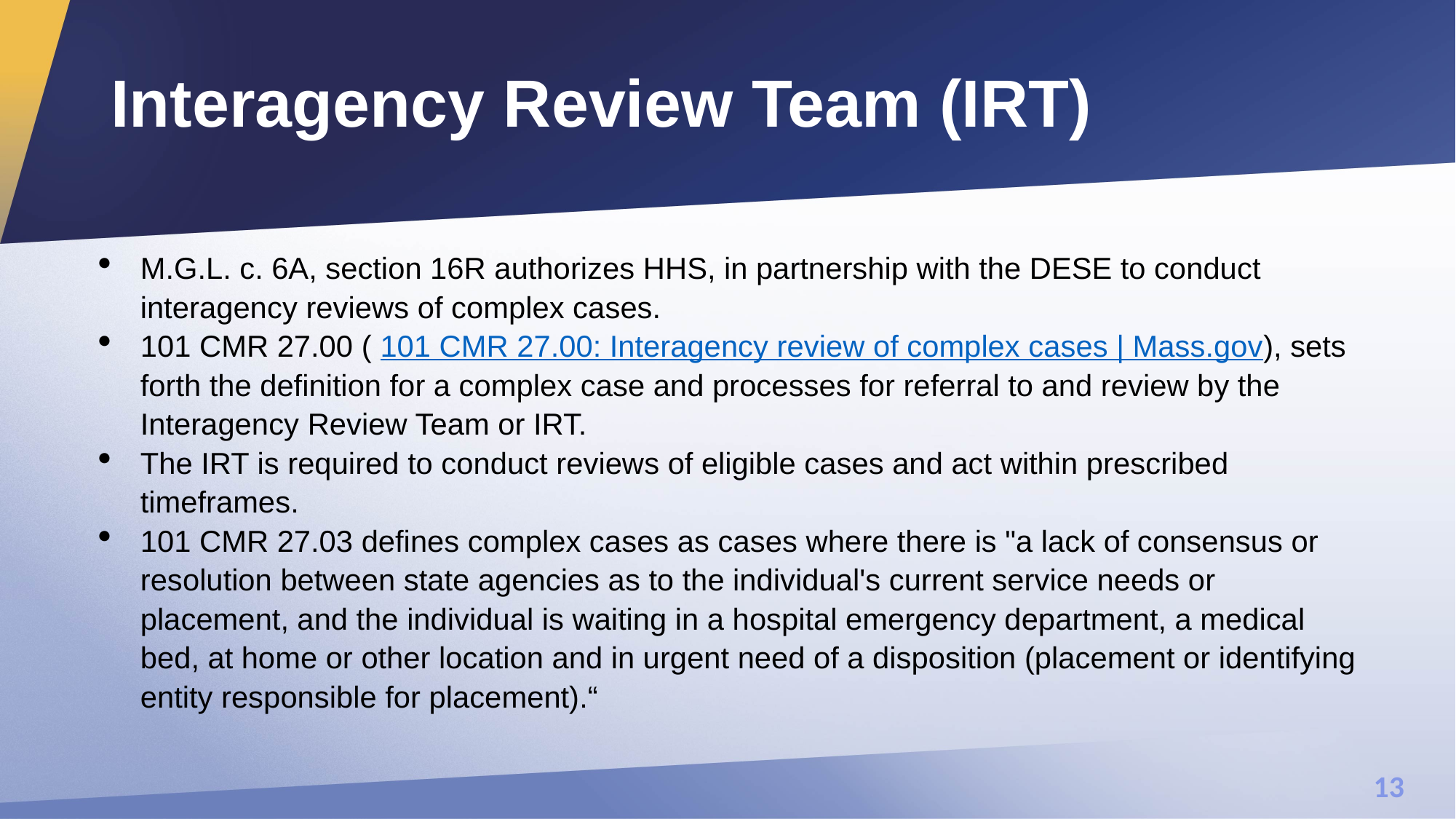

# Interagency Review Team (IRT)
M.G.L. c. 6A, section 16R authorizes HHS, in partnership with the DESE to conduct interagency reviews of complex cases.
101 CMR 27.00 ( 101 CMR 27.00: Interagency review of complex cases | Mass.gov), sets forth the definition for a complex case and processes for referral to and review by the Interagency Review Team or IRT.
The IRT is required to conduct reviews of eligible cases and act within prescribed timeframes.
101 CMR 27.03 defines complex cases as cases where there is "a lack of consensus or resolution between state agencies as to the individual's current service needs or placement, and the individual is waiting in a hospital emergency department, a medical bed, at home or other location and in urgent need of a disposition (placement or identifying entity responsible for placement).“